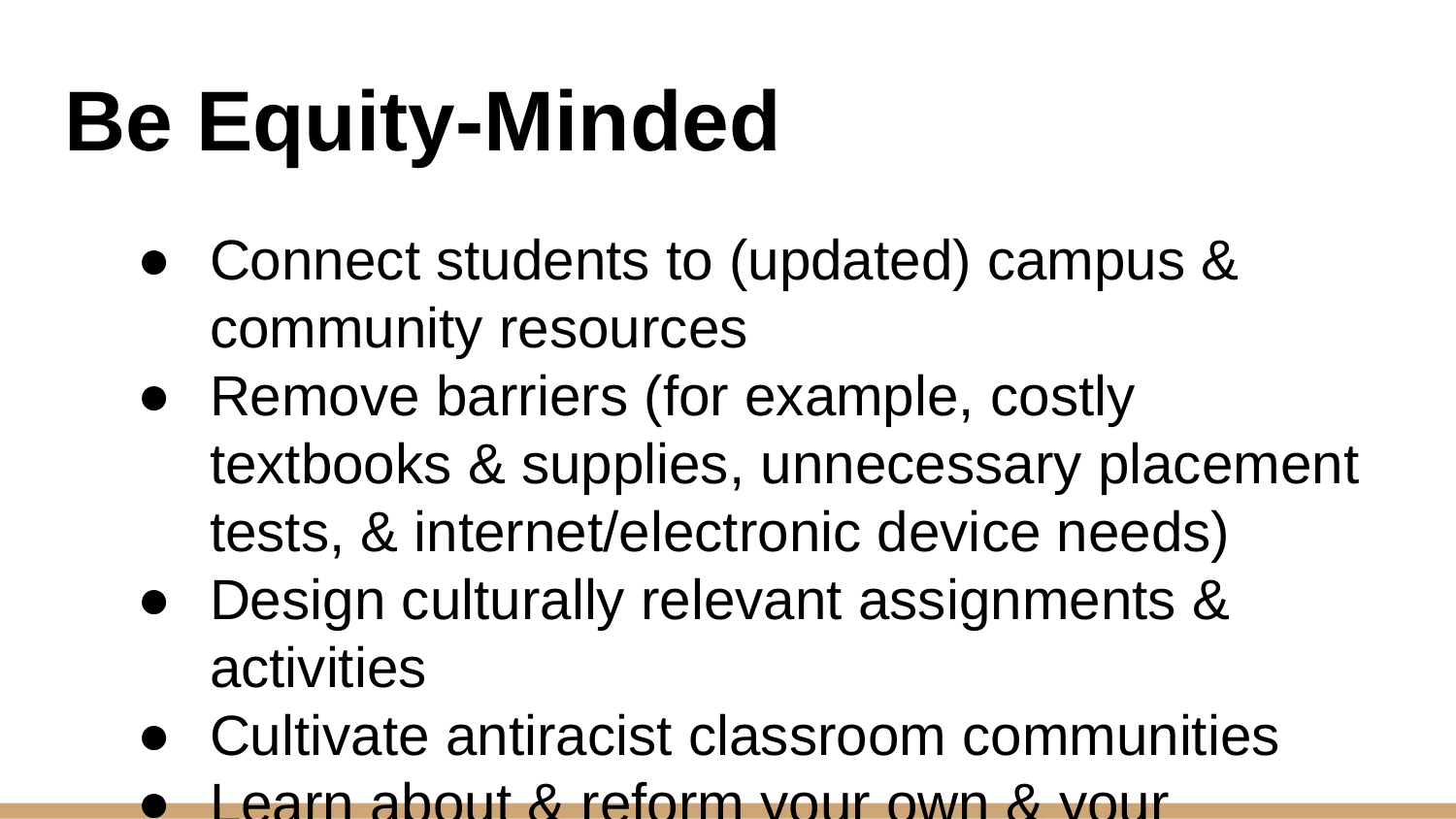

# Be Equity-Minded
Connect students to (updated) campus & community resources
Remove barriers (for example, costly textbooks & supplies, unnecessary placement tests, & internet/electronic device needs)
Design culturally relevant assignments & activities
Cultivate antiracist classroom communities
Learn about & reform your own & your institution’s biases & inequities